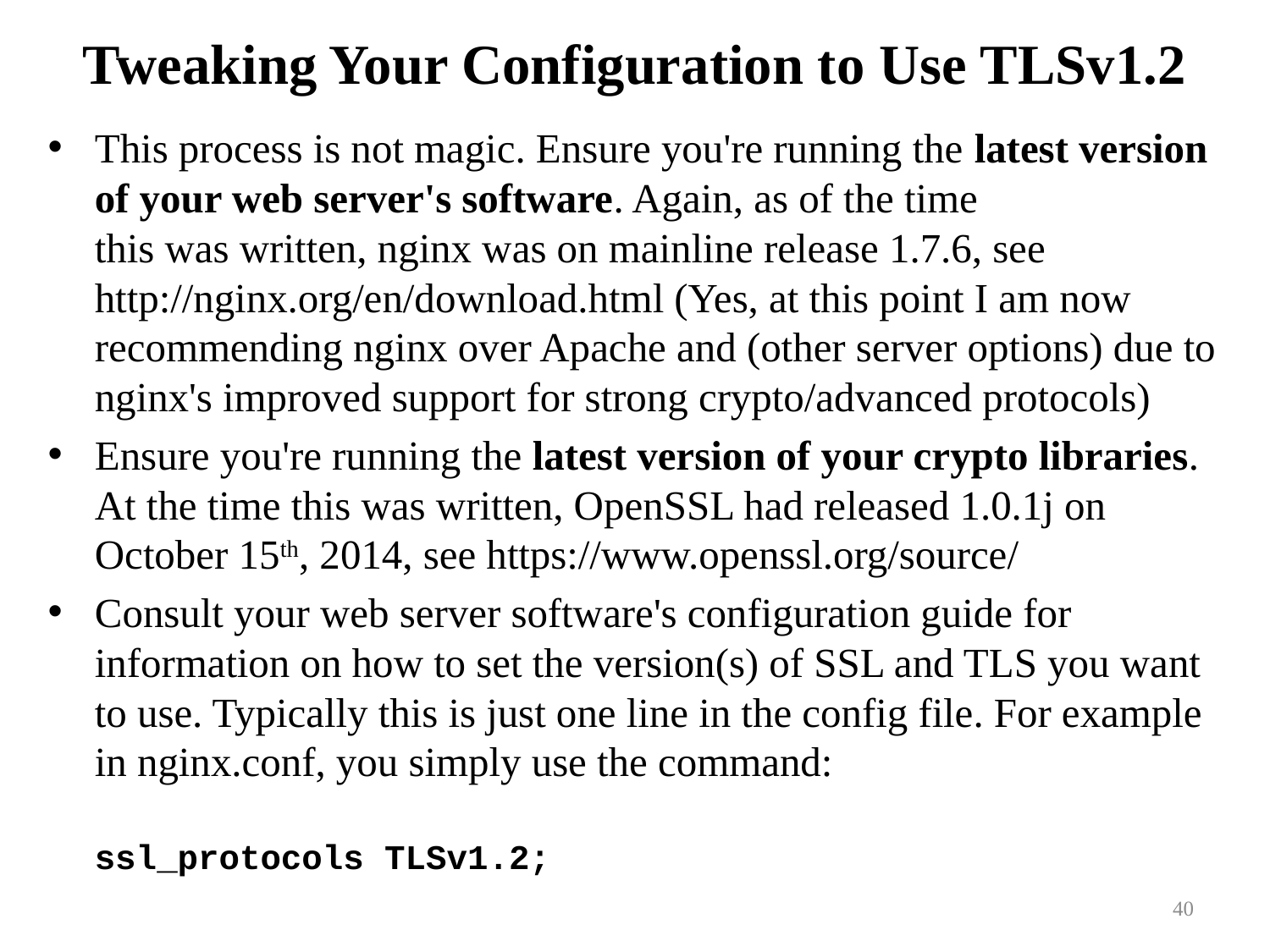

# Tweaking Your Configuration to Use TLSv1.2
This process is not magic. Ensure you're running the latest version of your web server's software. Again, as of the time
this was written, nginx was on mainline release 1.7.6, see
http://nginx.org/en/download.html (Yes, at this point I am now recommending nginx over Apache and (other server options) due to nginx's improved support for strong crypto/advanced protocols)
Ensure you're running the latest version of your crypto libraries. At the time this was written, OpenSSL had released 1.0.1j on October 15th, 2014, see https://www.openssl.org/source/
Consult your web server software's configuration guide for information on how to set the version(s) of SSL and TLS you want to use. Typically this is just one line in the config file. For example in nginx.conf, you simply use the command:
ssl_protocols TLSv1.2;
40